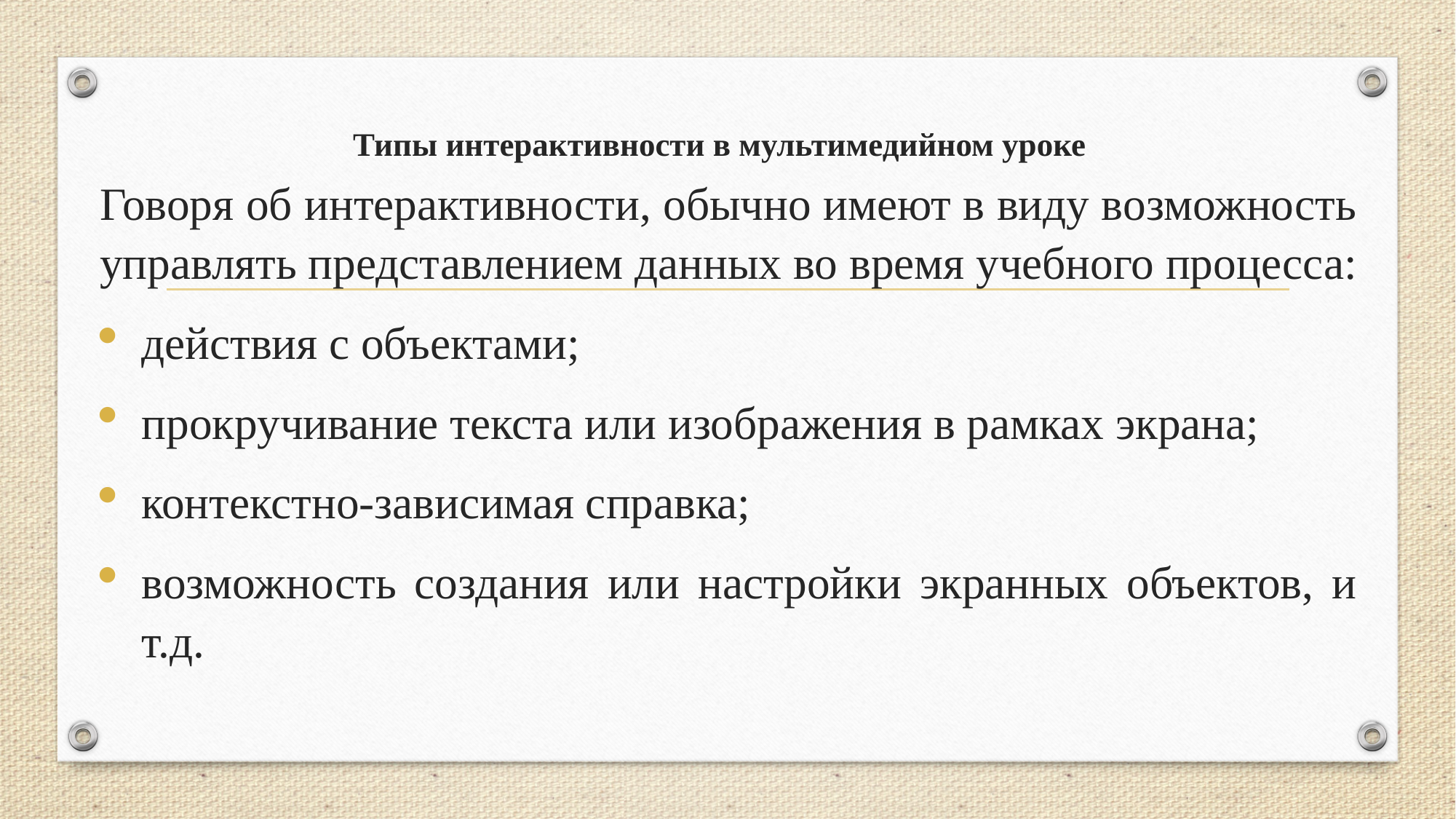

# Типы интерактивности в мультимедийном уроке
Говоря об интерактивности, обычно имеют в виду возможность управлять представлением данных во время учебного процесса:
действия с объектами;
прокручивание текста или изображения в рамках экрана;
контекстно-зависимая справка;
возможность создания или настройки экранных объектов, и т.д.